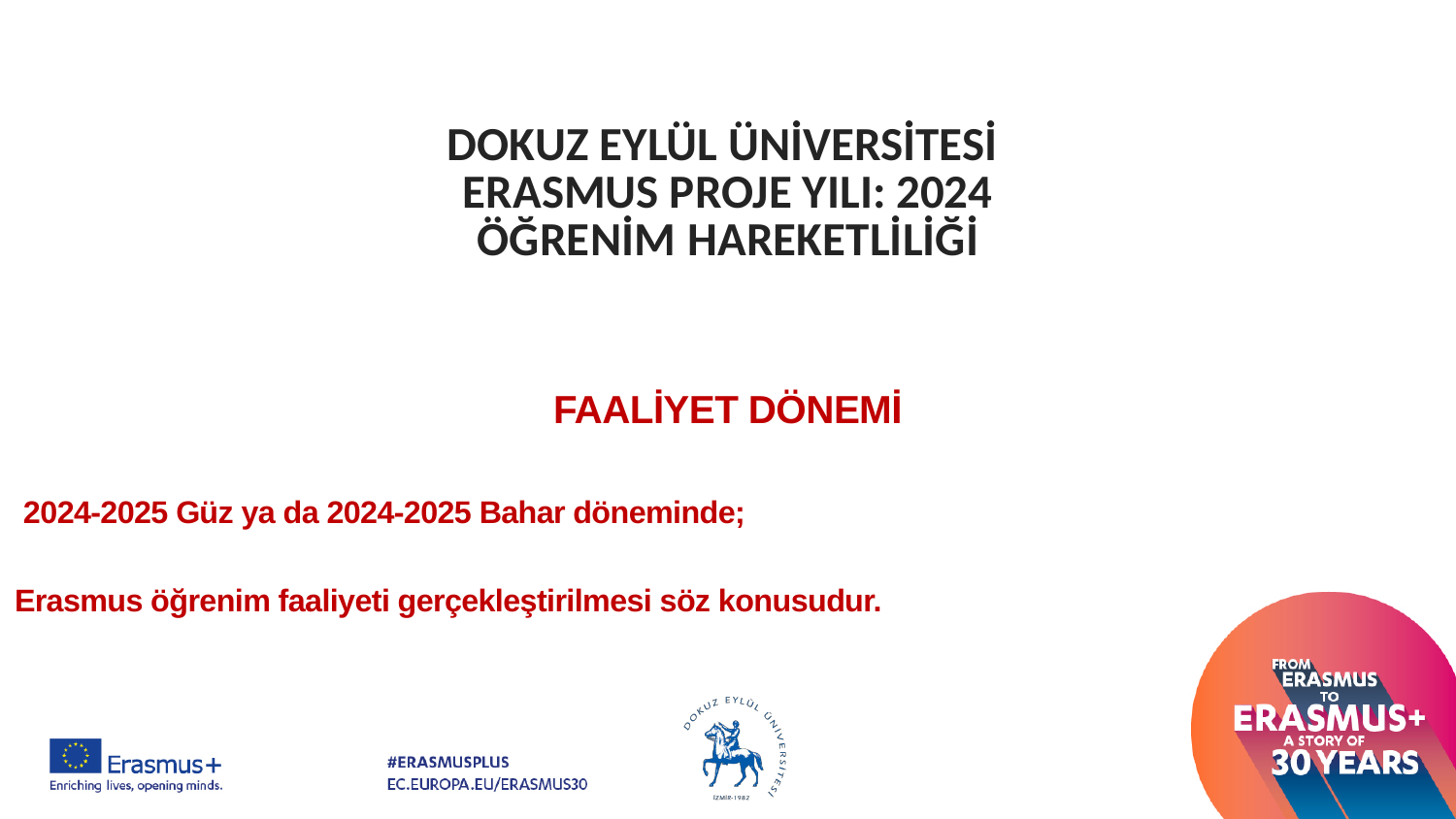

# DOKUZ EYLÜL ÜNİVERSİTESİ ERASMUS PROJE YILI: 2024 ÖĞRENİM HAREKETLİLİĞİ
FAALİYET DÖNEMİ

 2024-2025 Güz ya da 2024-2025 Bahar döneminde;

Erasmus öğrenim faaliyeti gerçekleştirilmesi söz konusudur.